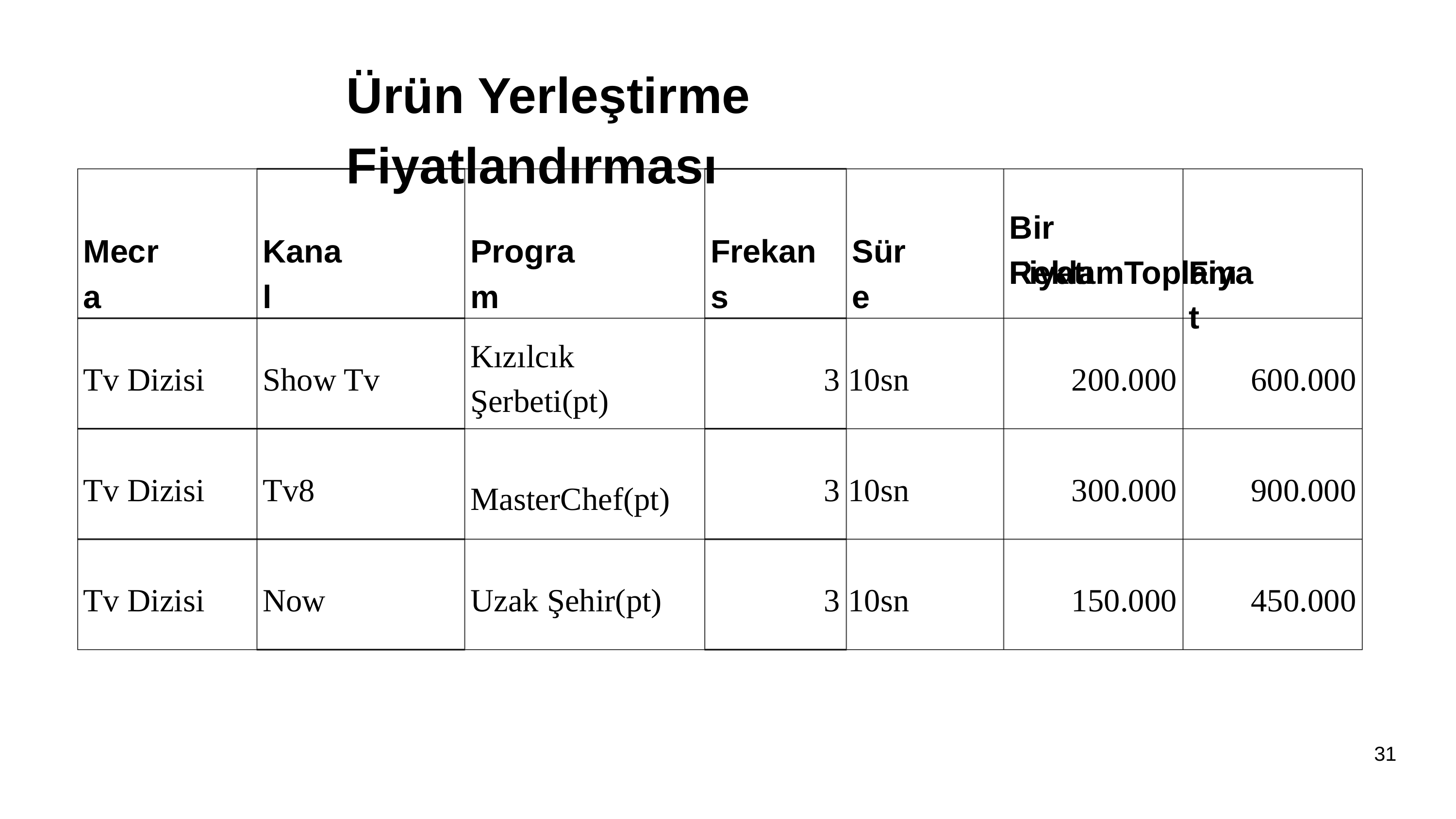

Ürün Yerleştirme Fiyatlandırması

Bir ReklamToplam
Mecra
Kanal
Program
Frekans
Süre
Fiyatı
Fiyat
Kızılcık Şerbeti(pt)
Tv Dizisi
Show Tv
3 10sn
200.000
600.000
MasterChef(pt)
Tv Dizisi
Tv8
3 10sn
300.000
900.000
Tv Dizisi
Now
Uzak Şehir(pt)
3 10sn
150.000
450.000
31